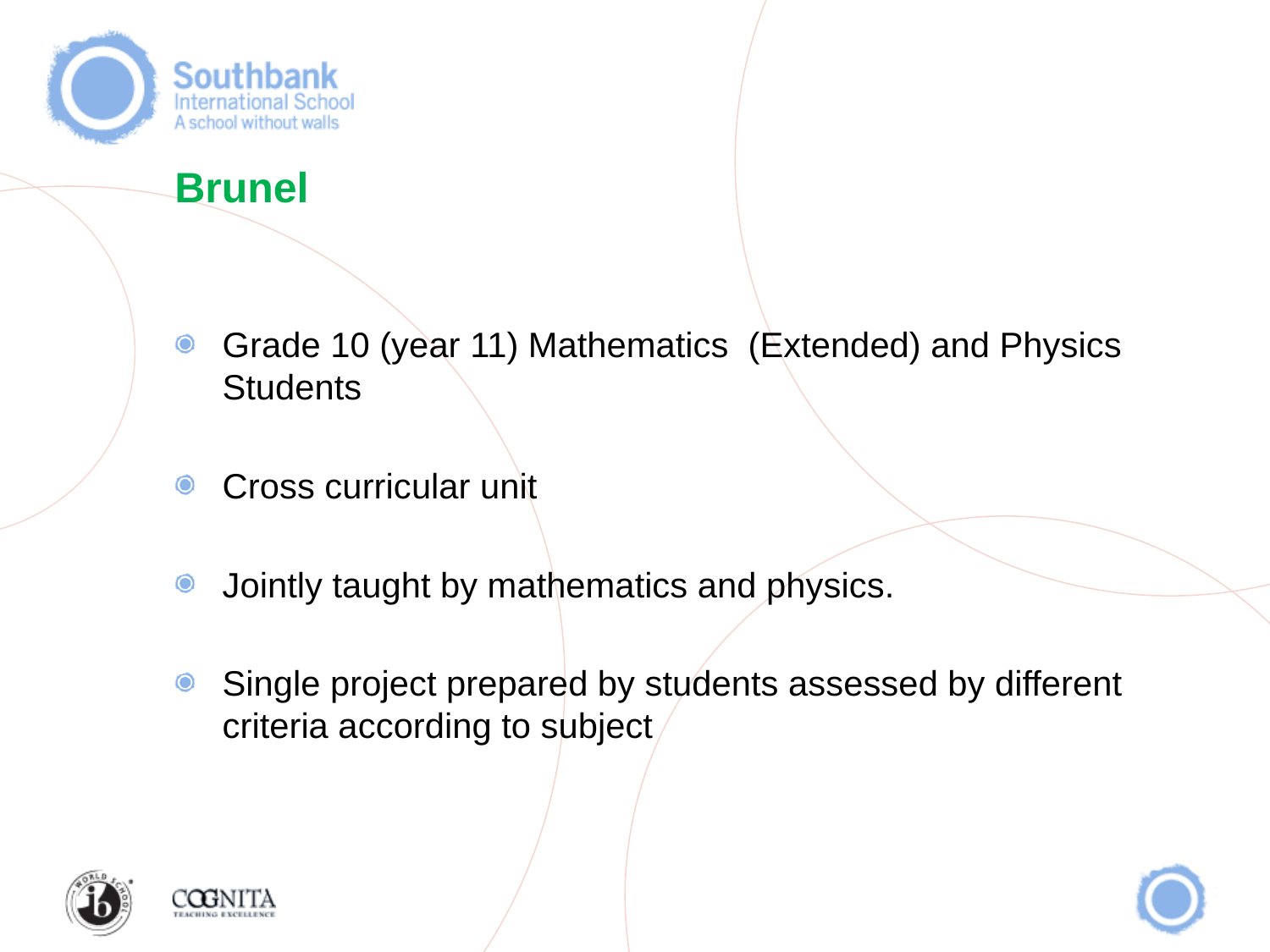

# Brunel
Grade 10 (year 11) Mathematics  (Extended) and Physics Students

Cross curricular unit

Jointly taught by mathematics and physics.

Single project prepared by students assessed by different criteria according to subject